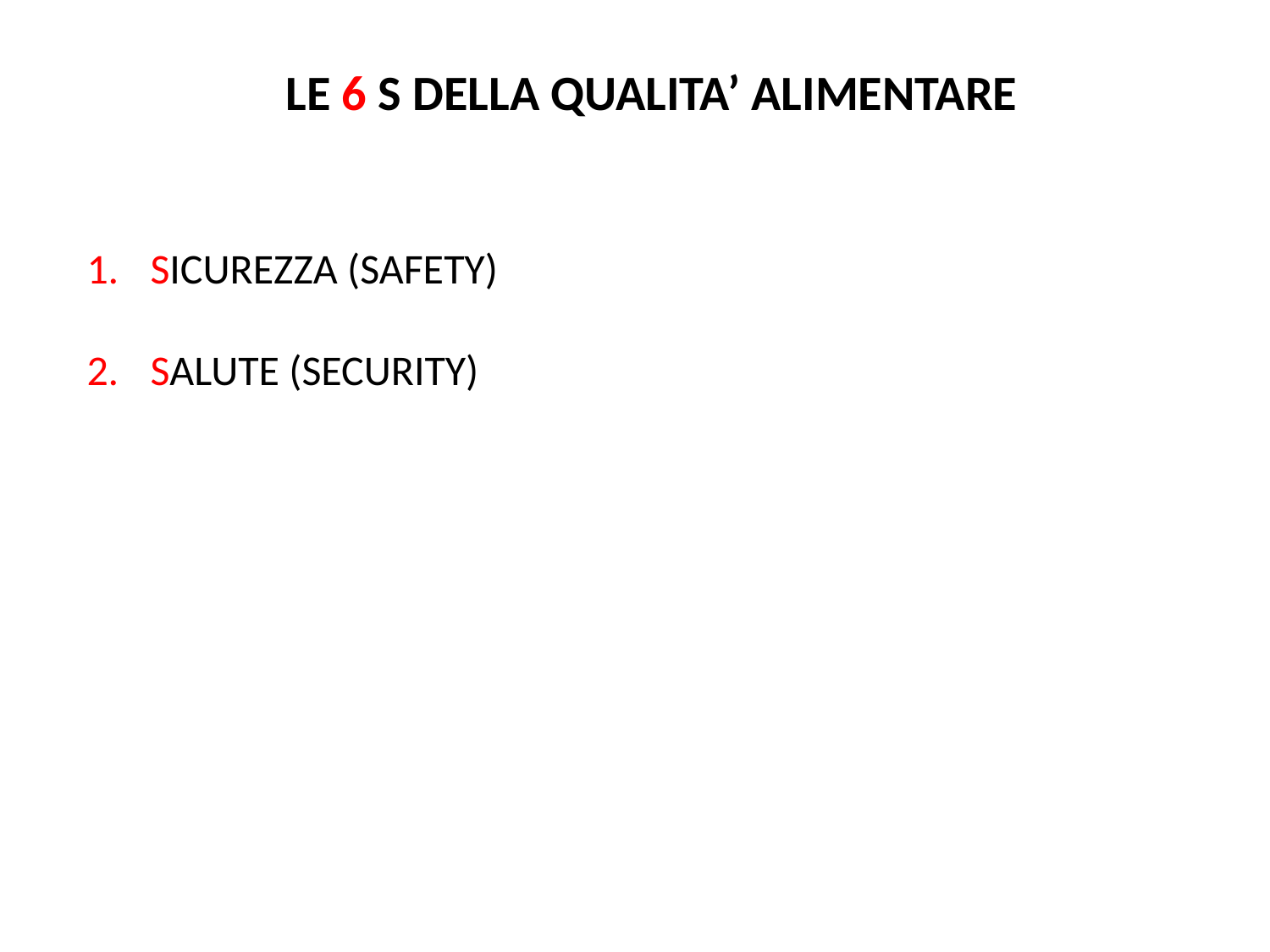

LE 6 S DELLA QUALITA’ ALIMENTARE
SICUREZZA (SAFETY)

SALUTE (SECURITY)